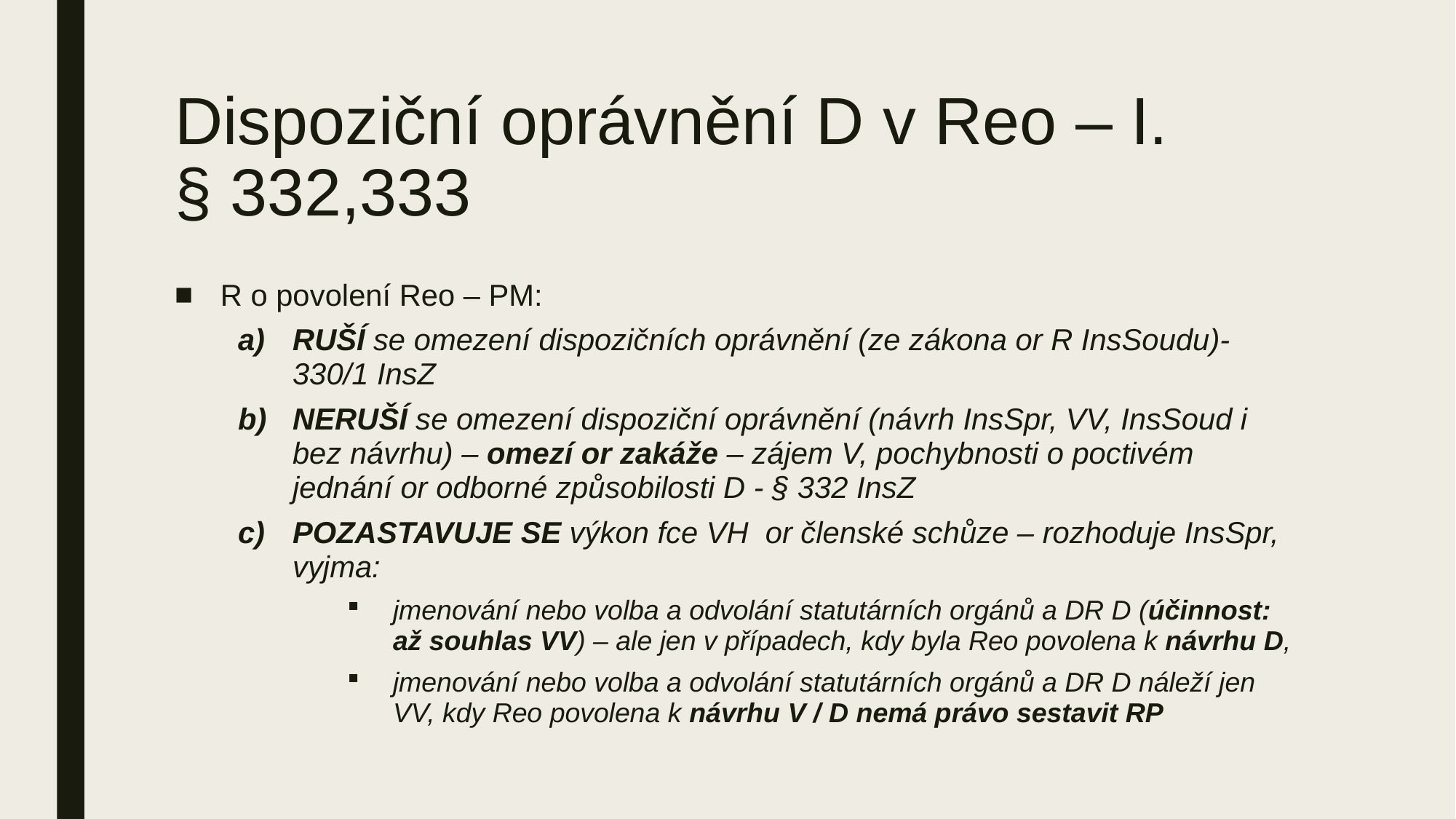

# Dispoziční oprávnění D v Reo – I. § 332,333
R o povolení Reo – PM:
RUŠÍ se omezení dispozičních oprávnění (ze zákona or R InsSoudu)-330/1 InsZ
NERUŠÍ se omezení dispoziční oprávnění (návrh InsSpr, VV, InsSoud i bez návrhu) – omezí or zakáže – zájem V, pochybnosti o poctivém jednání or odborné způsobilosti D - § 332 InsZ
POZASTAVUJE SE výkon fce VH  or členské schůze – rozhoduje InsSpr, vyjma:
jmenování nebo volba a odvolání statutárních orgánů a DR D (účinnost: až souhlas VV) – ale jen v případech, kdy byla Reo povolena k návrhu D,
jmenování nebo volba a odvolání statutárních orgánů a DR D náleží jen VV, kdy Reo povolena k návrhu V / D nemá právo sestavit RP